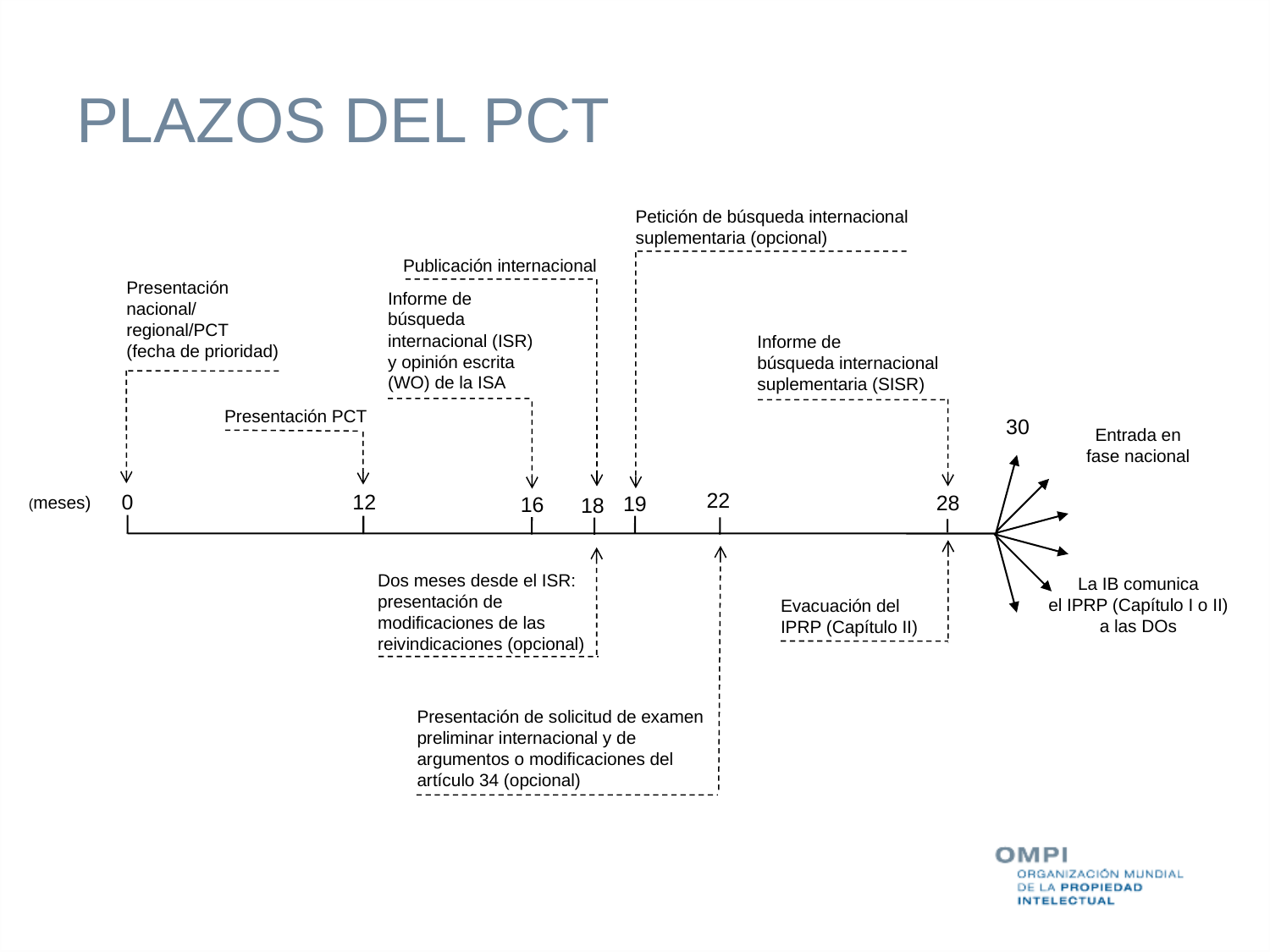

# PLAZOS DEL PCT
Petición de búsqueda internacional
suplementaria (opcional)
Publicación internacional

Presentación
nacional/
regional/PCT
(fecha de prioridad)

Informe de búsqueda internacional (ISR) y opinión escrita (WO) de la ISA
Informe de
búsqueda internacional
suplementaria (SISR)

Presentación PCT

30
Entrada en
fase nacional

22
12
0
28
19
(meses)
16
18

Dos meses desde el ISR:
presentación de modificaciones de las reivindicaciones (opcional)
La IB comunica
el IPRP (Capítulo I o II)
a las DOs
Evacuación del IPRP (Capítulo II)

Presentación de solicitud de examen preliminar internacional y de argumentos o modificaciones del artículo 34 (opcional)